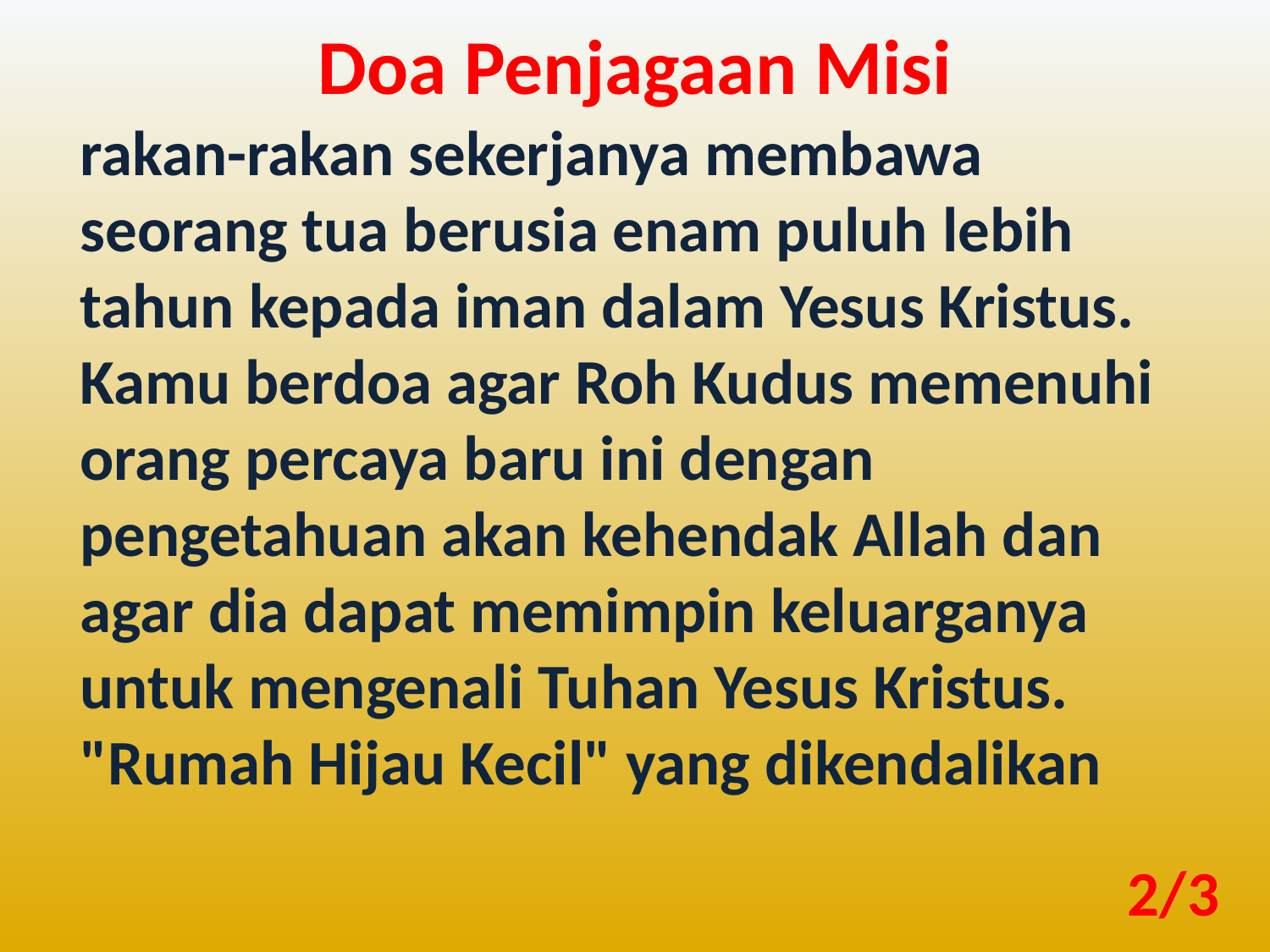

Doa Penjagaan Misi
rakan-rakan sekerjanya membawa seorang tua berusia enam puluh lebih tahun kepada iman dalam Yesus Kristus. Kamu berdoa agar Roh Kudus memenuhi orang percaya baru ini dengan pengetahuan akan kehendak Allah dan agar dia dapat memimpin keluarganya untuk mengenali Tuhan Yesus Kristus. "Rumah Hijau Kecil" yang dikendalikan
2/3